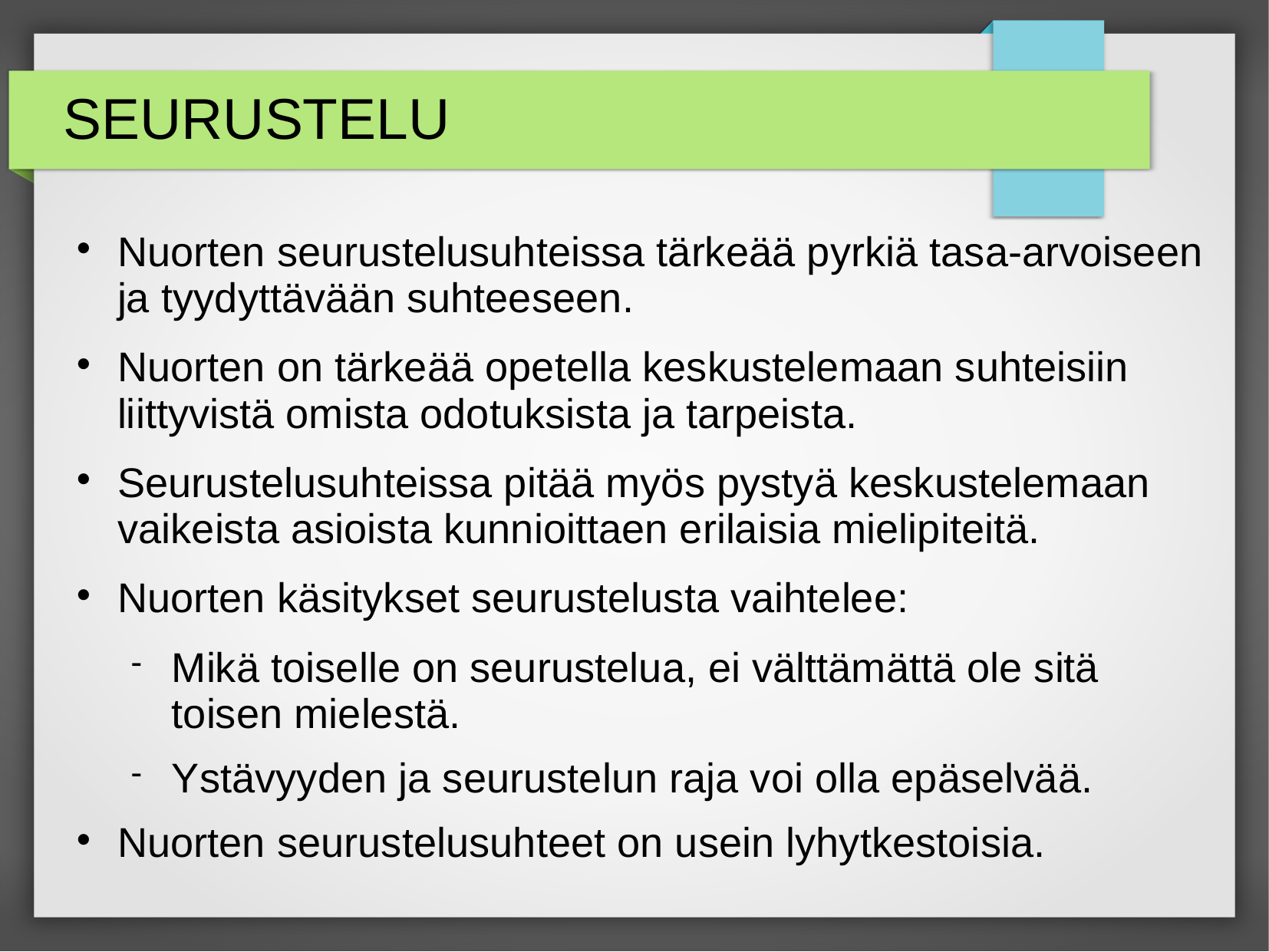

# SEURUSTELU
Nuorten seurustelusuhteissa tärkeää pyrkiä tasa-arvoiseen ja tyydyttävään suhteeseen.
Nuorten on tärkeää opetella keskustelemaan suhteisiin liittyvistä omista odotuksista ja tarpeista.
Seurustelusuhteissa pitää myös pystyä keskustelemaan vaikeista asioista kunnioittaen erilaisia mielipiteitä.
Nuorten käsitykset seurustelusta vaihtelee:
Mikä toiselle on seurustelua, ei välttämättä ole sitä toisen mielestä.
Ystävyyden ja seurustelun raja voi olla epäselvää.
Nuorten seurustelusuhteet on usein lyhytkestoisia.